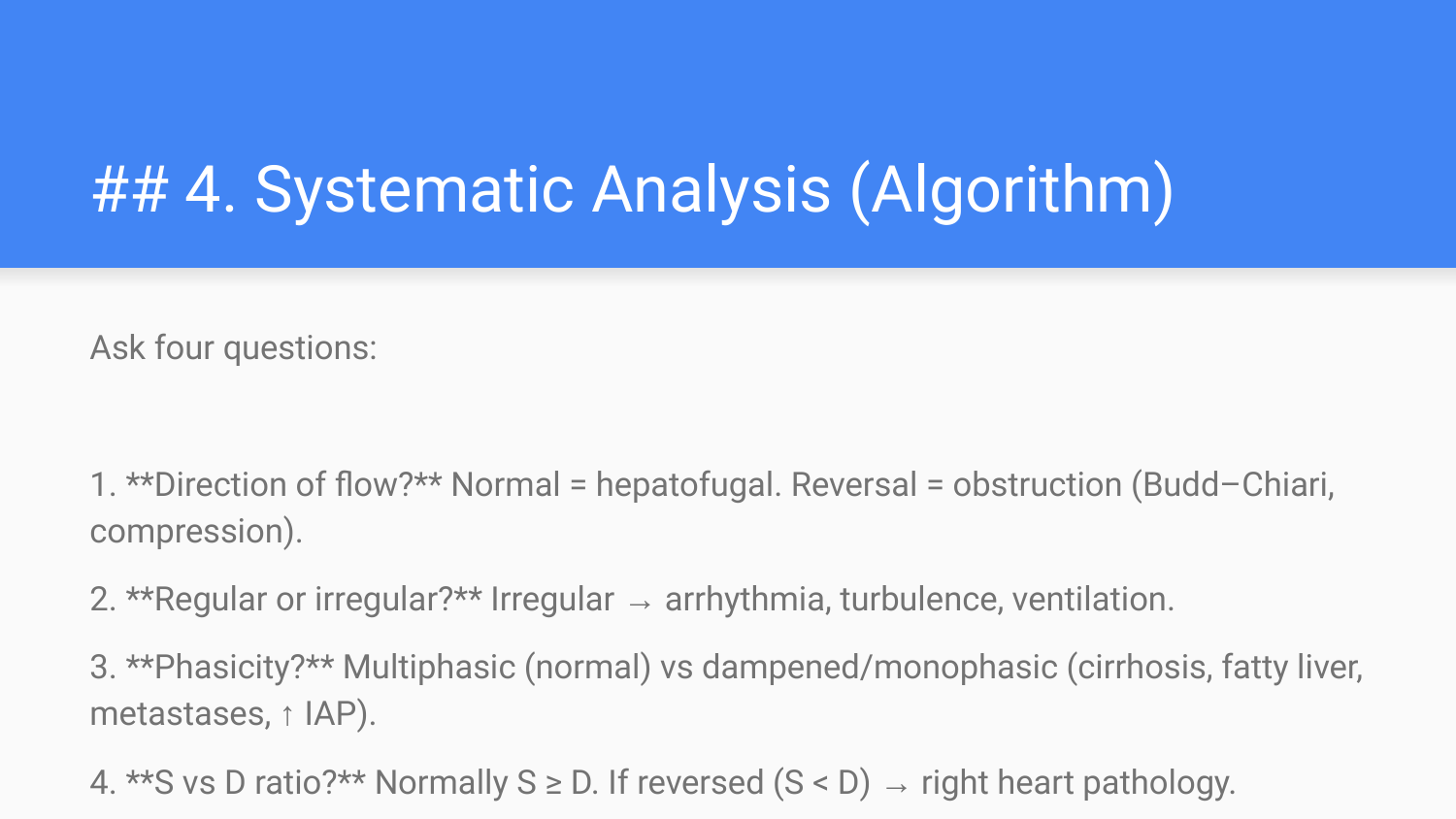

# ## 4. Systematic Analysis (Algorithm)
Ask four questions:

1. **Direction of flow?** Normal = hepatofugal. Reversal = obstruction (Budd–Chiari, compression).
2. **Regular or irregular?** Irregular → arrhythmia, turbulence, ventilation.
3. **Phasicity?** Multiphasic (normal) vs dampened/monophasic (cirrhosis, fatty liver, metastases, ↑ IAP).
4. **S vs D ratio?** Normally S ≥ D. If reversed (S < D) → right heart pathology.